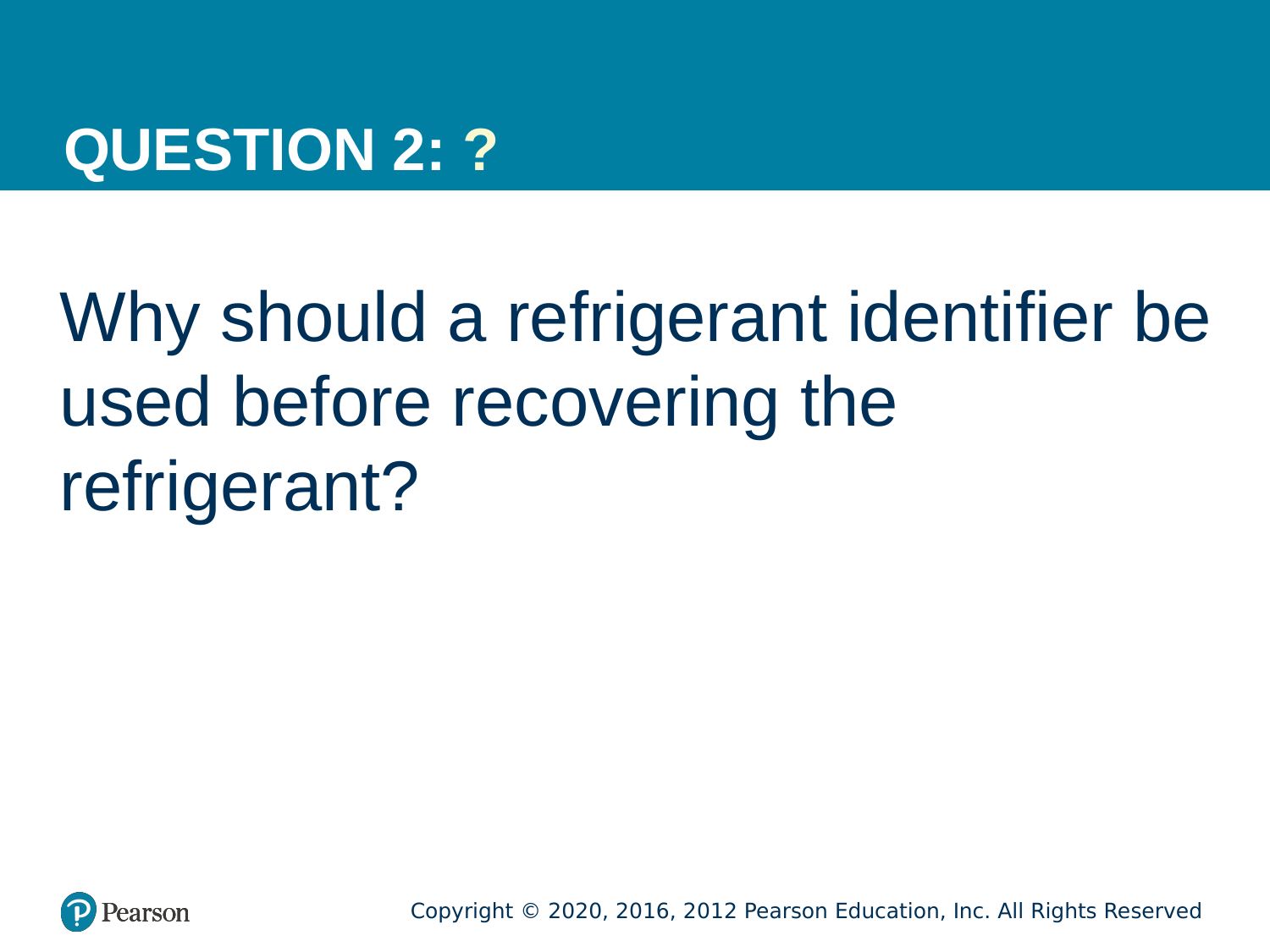

# QUESTION 2: ?
Why should a refrigerant identifier be used before recovering the refrigerant?